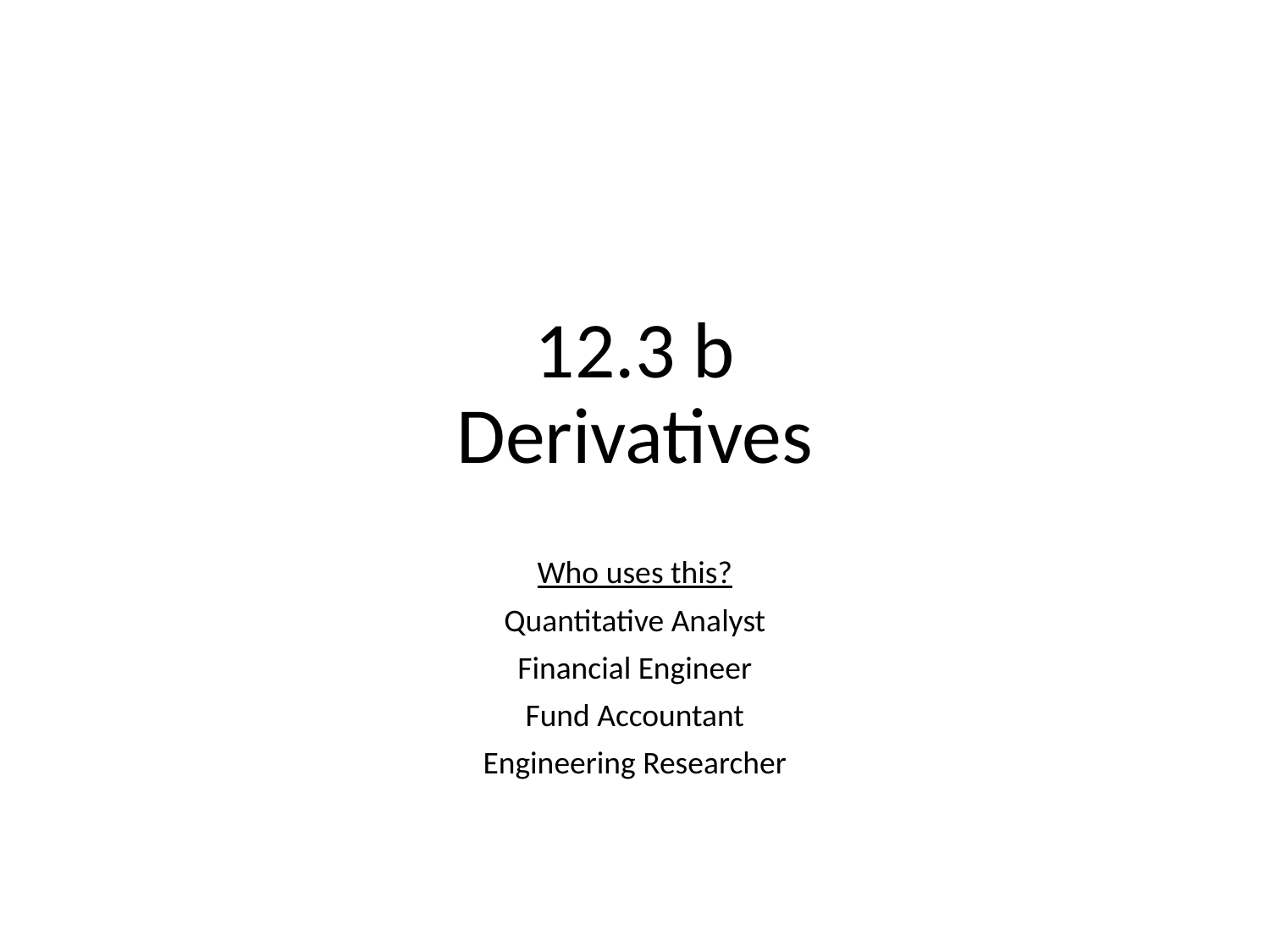

# 12.3 b Derivatives
Who uses this?
Quantitative Analyst
Financial Engineer
Fund Accountant
Engineering Researcher